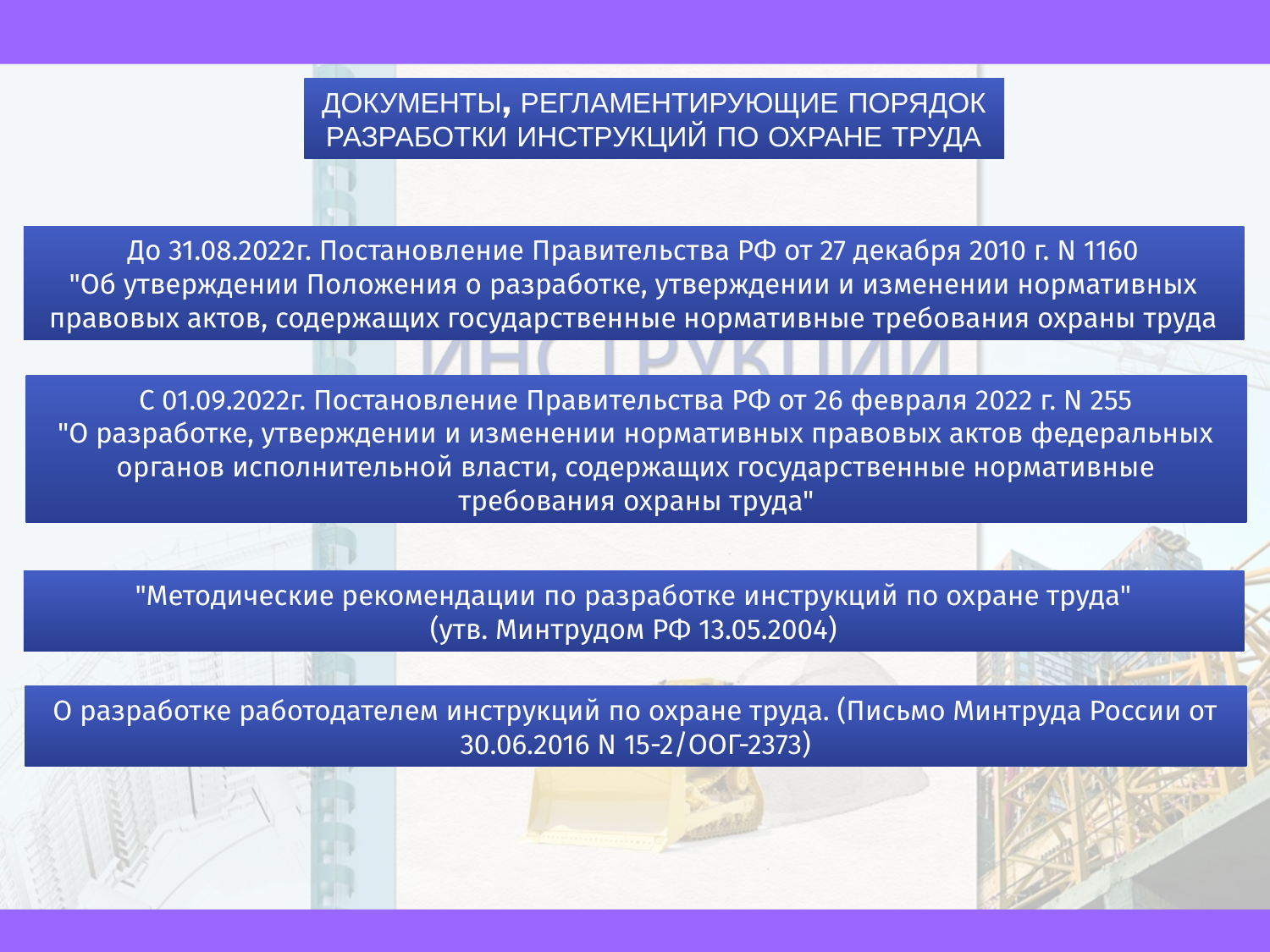

ДОКУМЕНТЫ, РЕГЛАМЕНТИРУЮЩИЕ ПОРЯДОК РАЗРАБОТКИ ИНСТРУКЦИЙ ПО ОХРАНЕ ТРУДА
До 31.08.2022г. Постановление Правительства РФ от 27 декабря 2010 г. N 1160
"Об утверждении Положения о разработке, утверждении и изменении нормативных правовых актов, содержащих государственные нормативные требования охраны труда
С 01.09.2022г. Постановление Правительства РФ от 26 февраля 2022 г. N 255
"О разработке, утверждении и изменении нормативных правовых актов федеральных органов исполнительной власти, содержащих государственные нормативные требования охраны труда"
"Методические рекомендации по разработке инструкций по охране труда"
(утв. Минтрудом РФ 13.05.2004)
О разработке работодателем инструкций по охране труда. (Письмо Минтруда России от 30.06.2016 N 15-2/ООГ-2373)